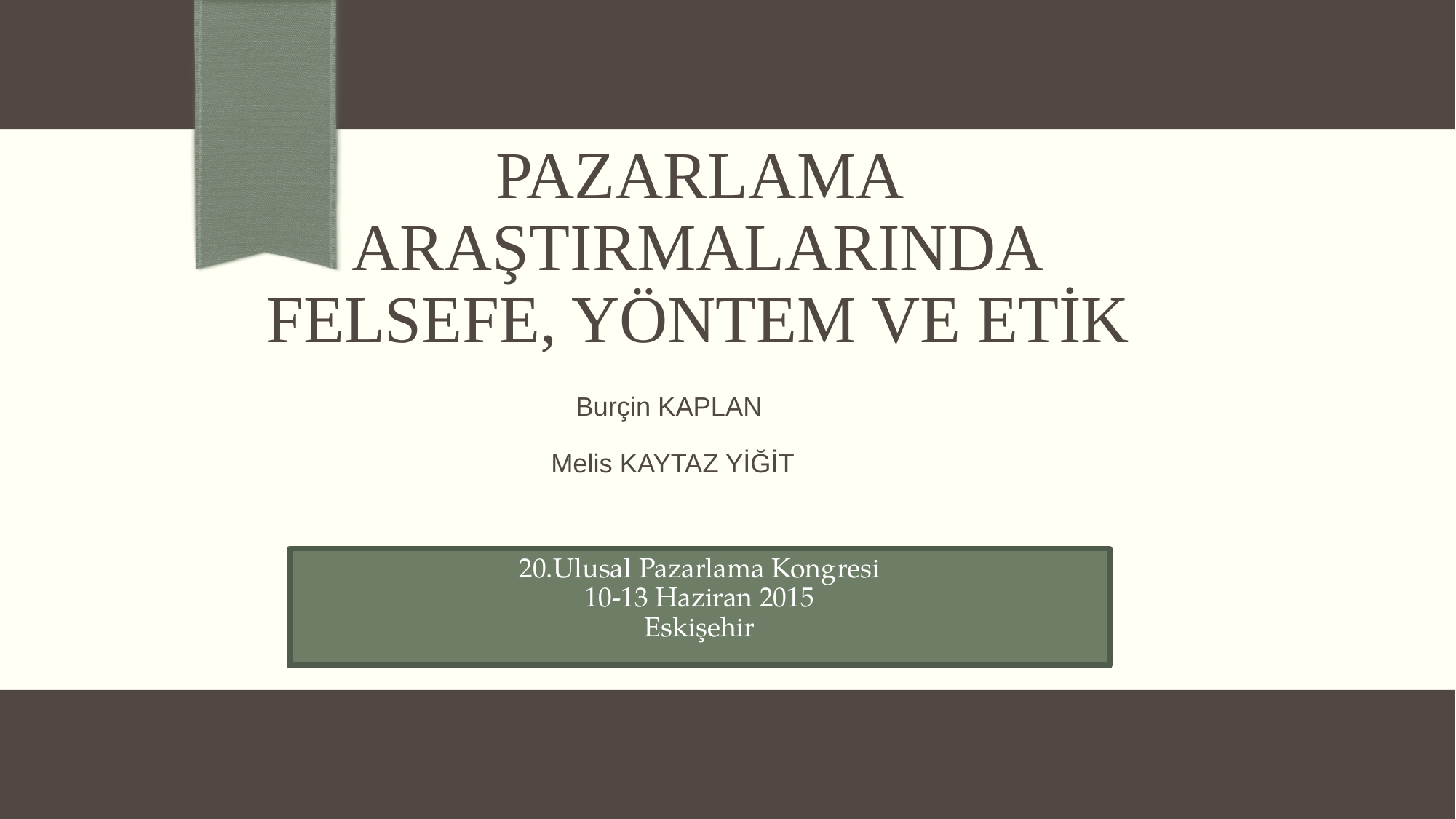

# PAZARLAMA ARAŞTIRMALARINDA FELSEFE, YÖNTEM VE ETİK
Burçin KAPLAN

Melis KAYTAZ YİĞİT
20.Ulusal Pazarlama Kongresi
10-13 Haziran 2015
Eskişehir